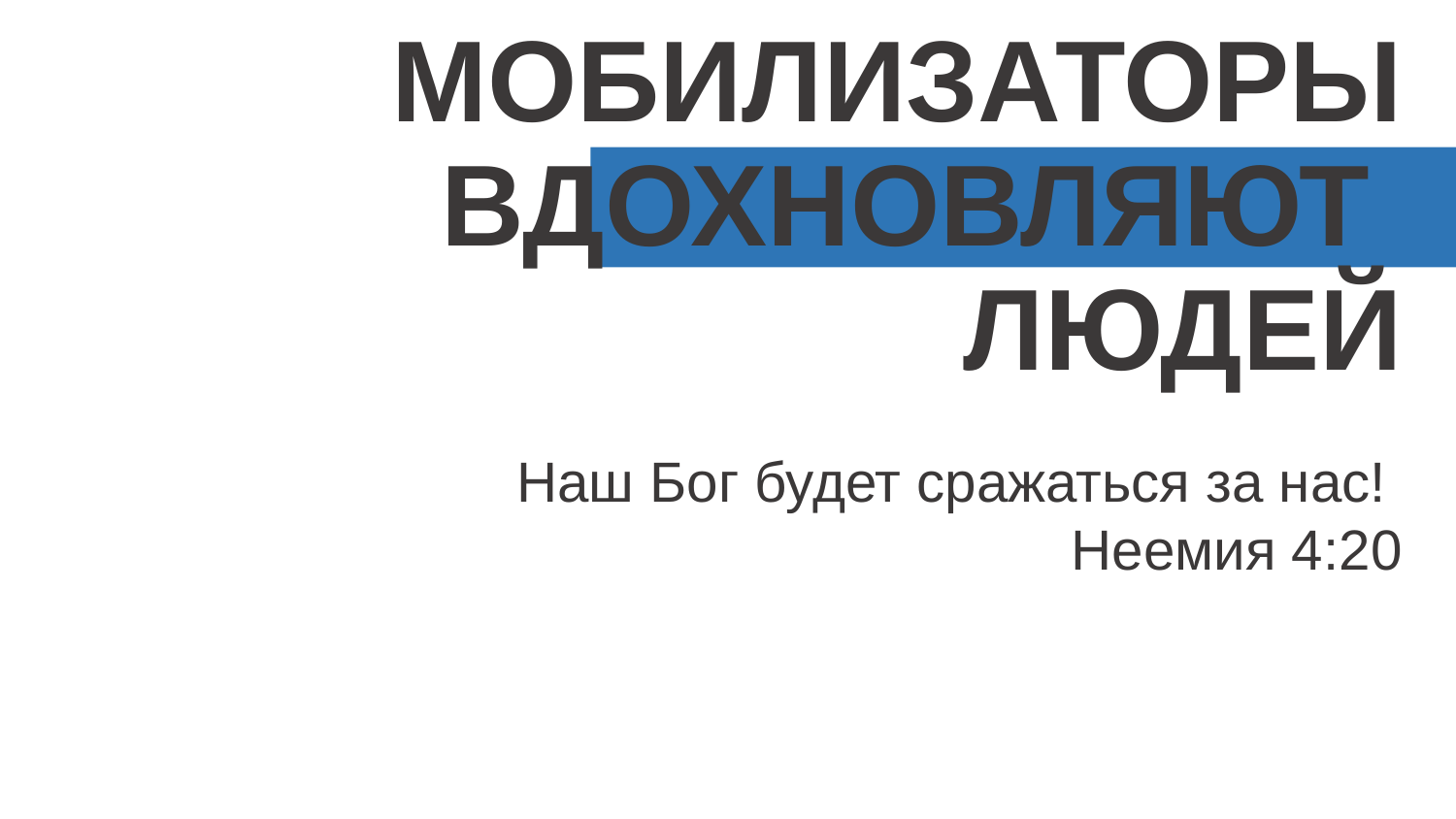

МОБИЛИЗАТОРЫ ВДОХНОВЛЯЮТ
ЛЮДЕЙ

Наш Бог будет сражаться за нас!
Неемия 4:20